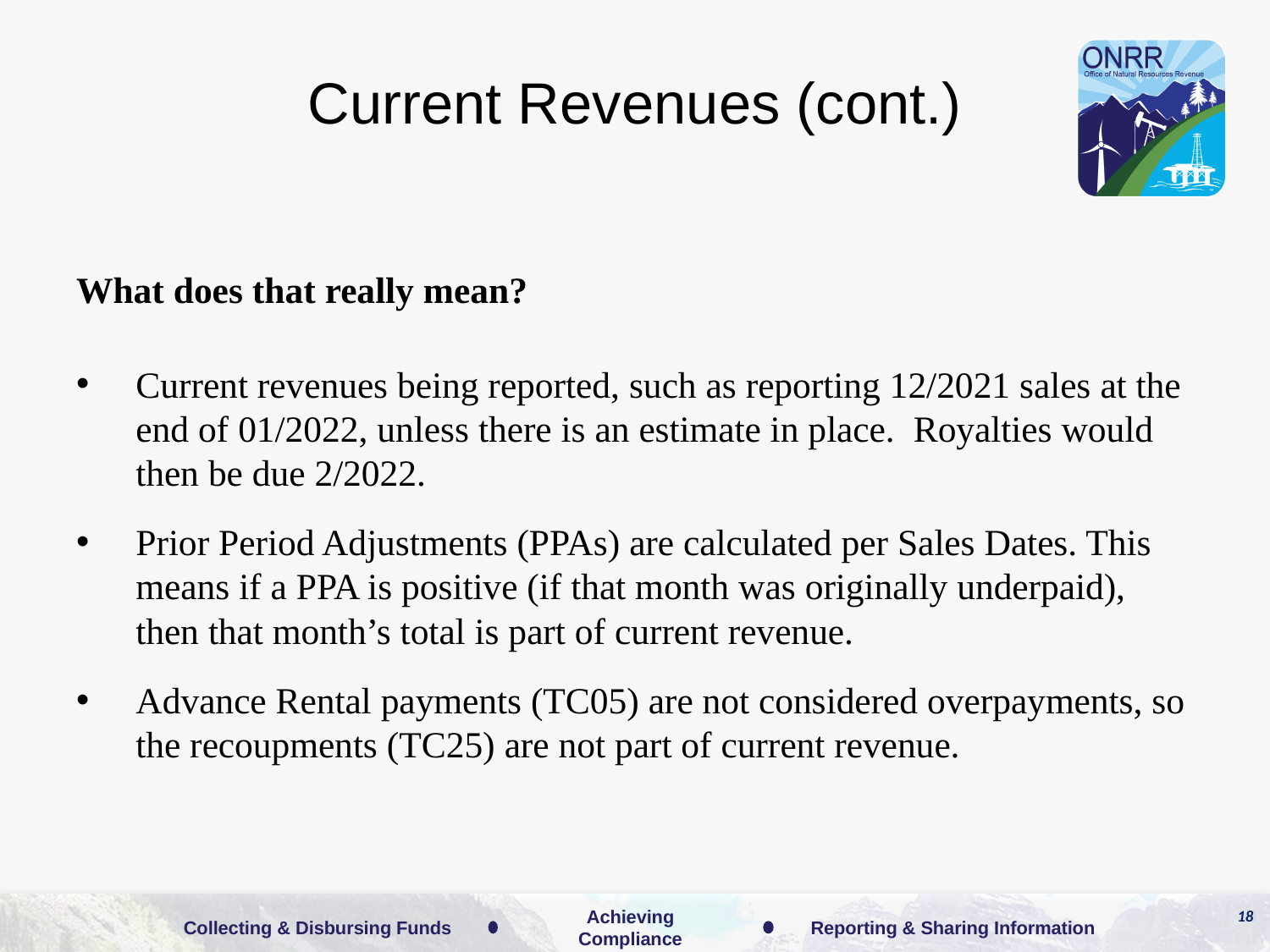

# Current Revenues (cont.)

What does that really mean?

Current revenues being reported, such as reporting 12/2021 sales at the end of 01/2022, unless there is an estimate in place.  Royalties would then be due 2/2022.
Prior Period Adjustments (PPAs) are calculated per Sales Dates. This means if a PPA is positive (if that month was originally underpaid), then that month’s total is part of current revenue.
Advance Rental payments (TC05) are not considered overpayments, so the recoupments (TC25) are not part of current revenue.

18